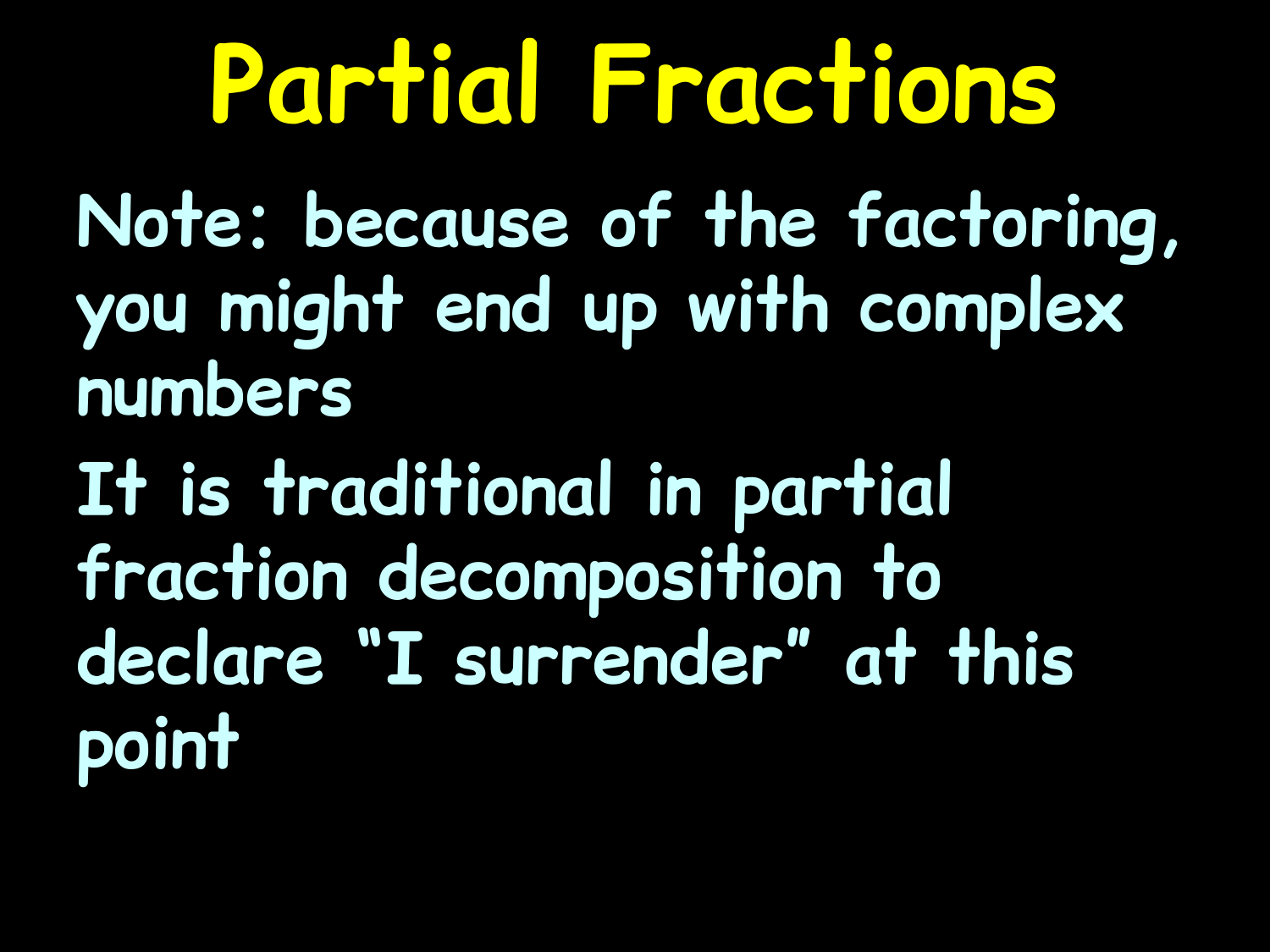

# Partial Fractions
Note: because of the factoring, you might end up with complex numbers
It is traditional in partial fraction decomposition to declare “I surrender” at this point